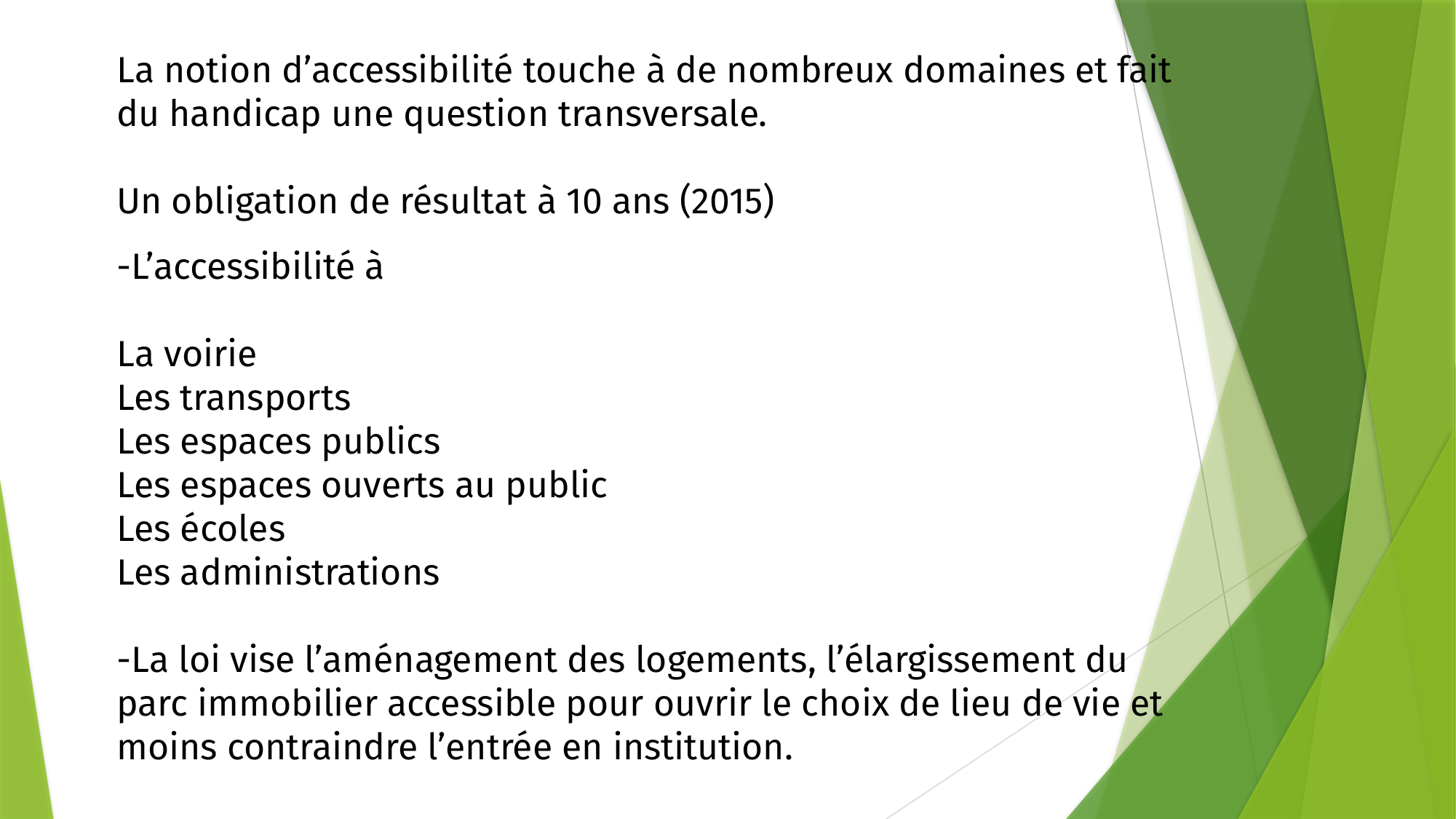

La notion d’accessibilité touche à de nombreux domaines et fait du handicap une question transversale.

Un obligation de résultat à 10 ans (2015)

-L’accessibilité à

La voirie
Les transports
Les espaces publics
Les espaces ouverts au public
Les écoles
Les administrations

-La loi vise l’aménagement des logements, l’élargissement du parc immobilier accessible pour ouvrir le choix de lieu de vie et moins contraindre l’entrée en institution.